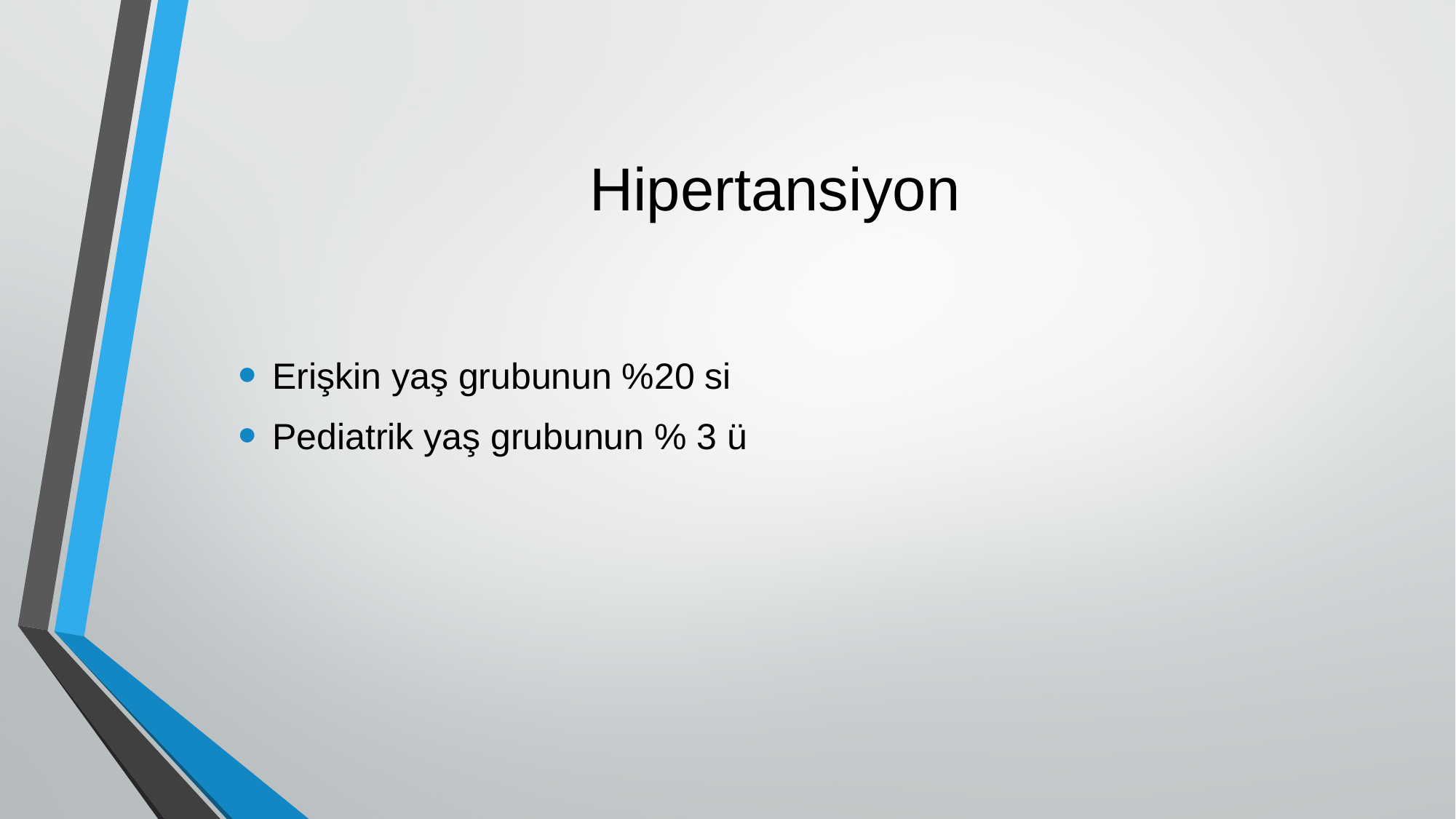

# Hipertansiyon
Erişkin yaş grubunun %20 si
Pediatrik yaş grubunun % 3 ü